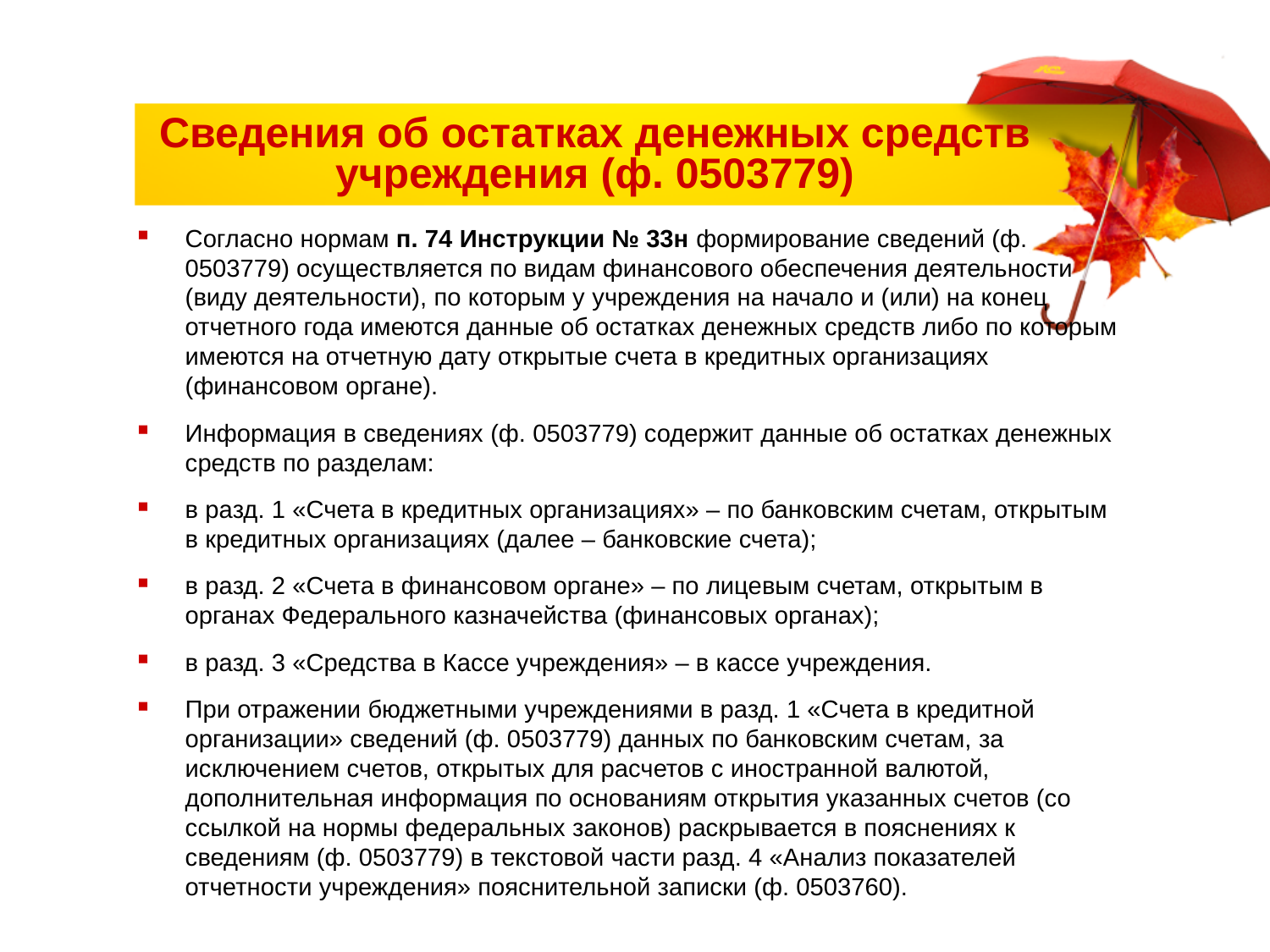

# Сведения об остатках денежных средств учреждения (ф. 0503779)
Согласно нормам п. 74 Инструкции № 33н формирование сведений (ф. 0503779) осуществляется по видам финансового обеспечения деятельности (виду деятельности), по которым у учреждения на начало и (или) на конец отчетного года имеются данные об остатках денежных средств либо по которым имеются на отчетную дату открытые счета в кредитных организациях (финансовом органе).
Информация в сведениях (ф. 0503779) содержит данные об остатках денежных средств по разделам:
в разд. 1 «Счета в кредитных организациях» – по банковским счетам, открытым в кредитных организациях (далее – банковские счета);
в разд. 2 «Счета в финансовом органе» – по лицевым счетам, открытым в органах Федерального казначейства (финансовых органах);
в разд. 3 «Средства в Кассе учреждения» – в кассе учреждения.
При отражении бюджетными учреждениями в разд. 1 «Счета в кредитной организации» сведений (ф. 0503779) данных по банковским счетам, за исключением счетов, открытых для расчетов с иностранной валютой, дополнительная информация по основаниям открытия указанных счетов (со ссылкой на нормы федеральных законов) раскрывается в пояснениях к сведениям (ф. 0503779) в текстовой части разд. 4 «Анализ показателей отчетности учреждения» пояснительной записки (ф. 0503760).